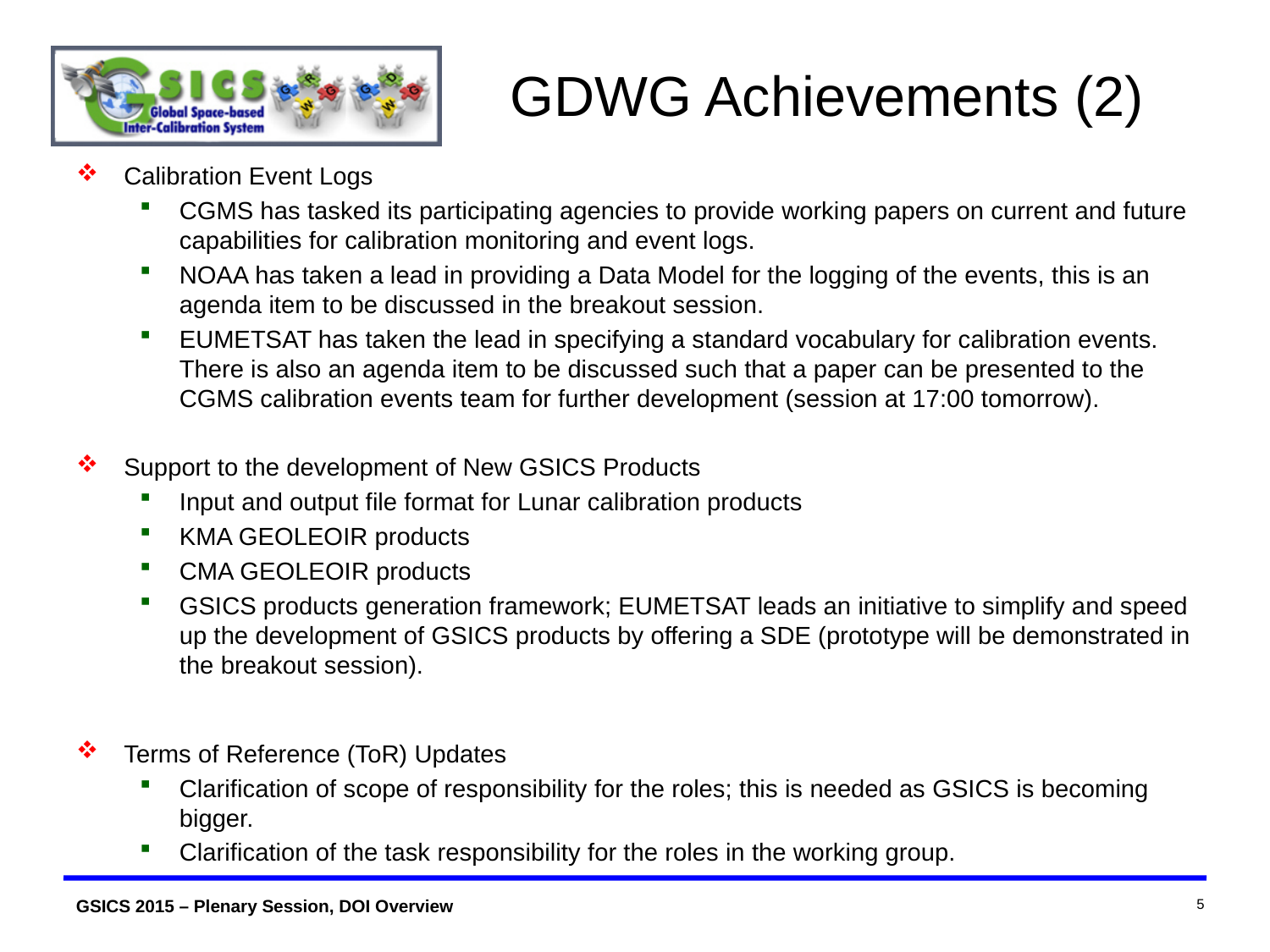

# GDWG Achievements (2)
Calibration Event Logs
CGMS has tasked its participating agencies to provide working papers on current and future capabilities for calibration monitoring and event logs.
NOAA has taken a lead in providing a Data Model for the logging of the events, this is an agenda item to be discussed in the breakout session.
EUMETSAT has taken the lead in specifying a standard vocabulary for calibration events.  There is also an agenda item to be discussed such that a paper can be presented to the CGMS calibration events team for further development (session at 17:00 tomorrow).

Support to the development of New GSICS Products
Input and output file format for Lunar calibration products
KMA GEOLEOIR products
CMA GEOLEOIR products
GSICS products generation framework; EUMETSAT leads an initiative to simplify and speed up the development of GSICS products by offering a SDE (prototype will be demonstrated in the breakout session).

Terms of Reference (ToR) Updates
Clarification of scope of responsibility for the roles; this is needed as GSICS is becoming bigger.
Clarification of the task responsibility for the roles in the working group.

5